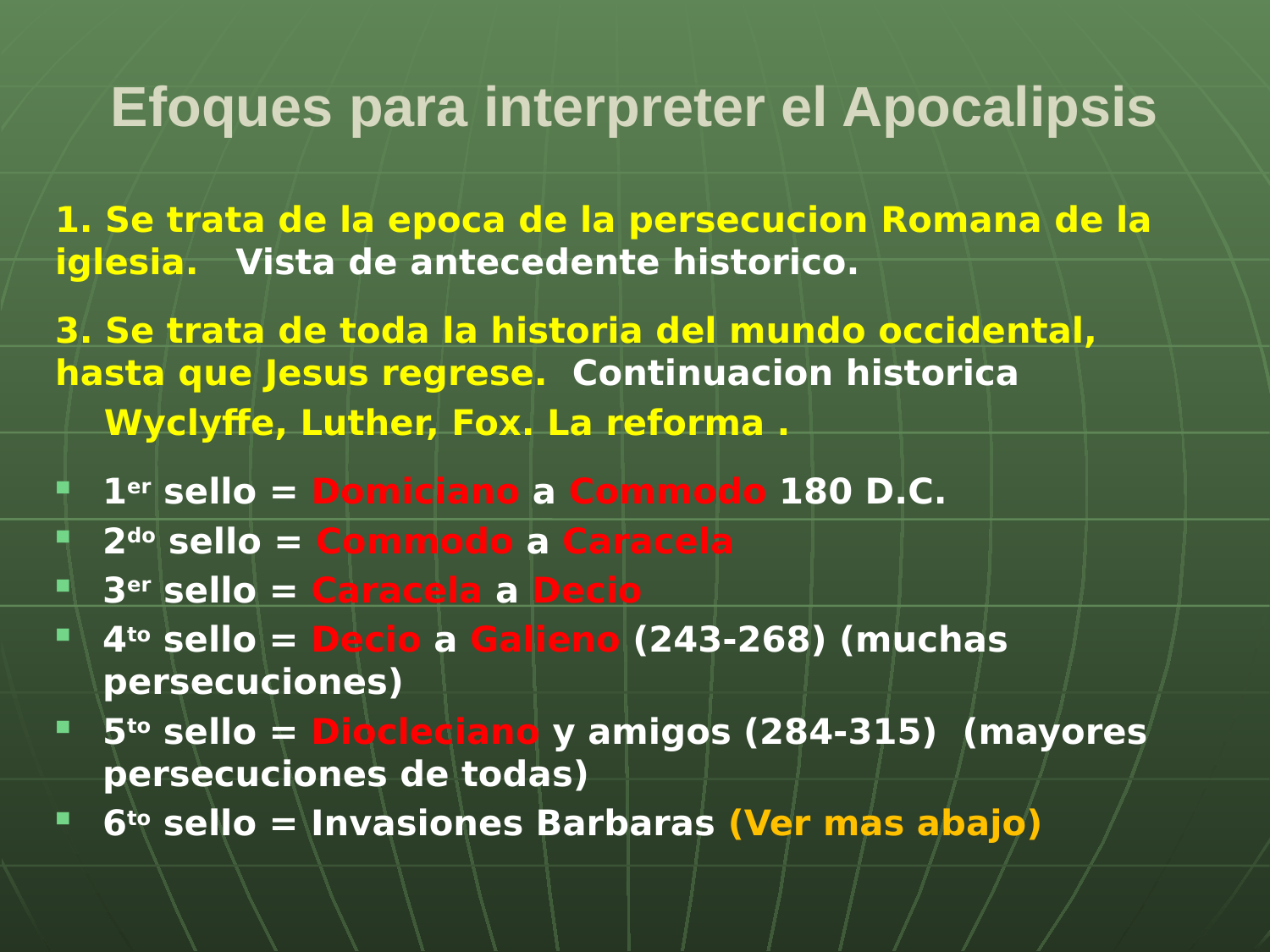

# Efoques para interpreter el Apocalipsis
1. Se trata de la epoca de la persecucion Romana de la iglesia.   Vista de antecedente historico.

3. Se trata de toda la historia del mundo occidental, hasta que Jesus regrese.  Continuacion historica
    Wyclyffe, Luther, Fox. La reforma .

1er sello = Domiciano a Commodo 180 D.C.
2do sello = Commodo a Caracela
3er sello = Caracela a Decio
4to sello = Decio a Galieno (243-268) (muchas          persecuciones)
5to sello = Diocleciano y amigos (284-315)  (mayores persecuciones de todas)
6to sello = Invasiones Barbaras (Ver mas abajo)